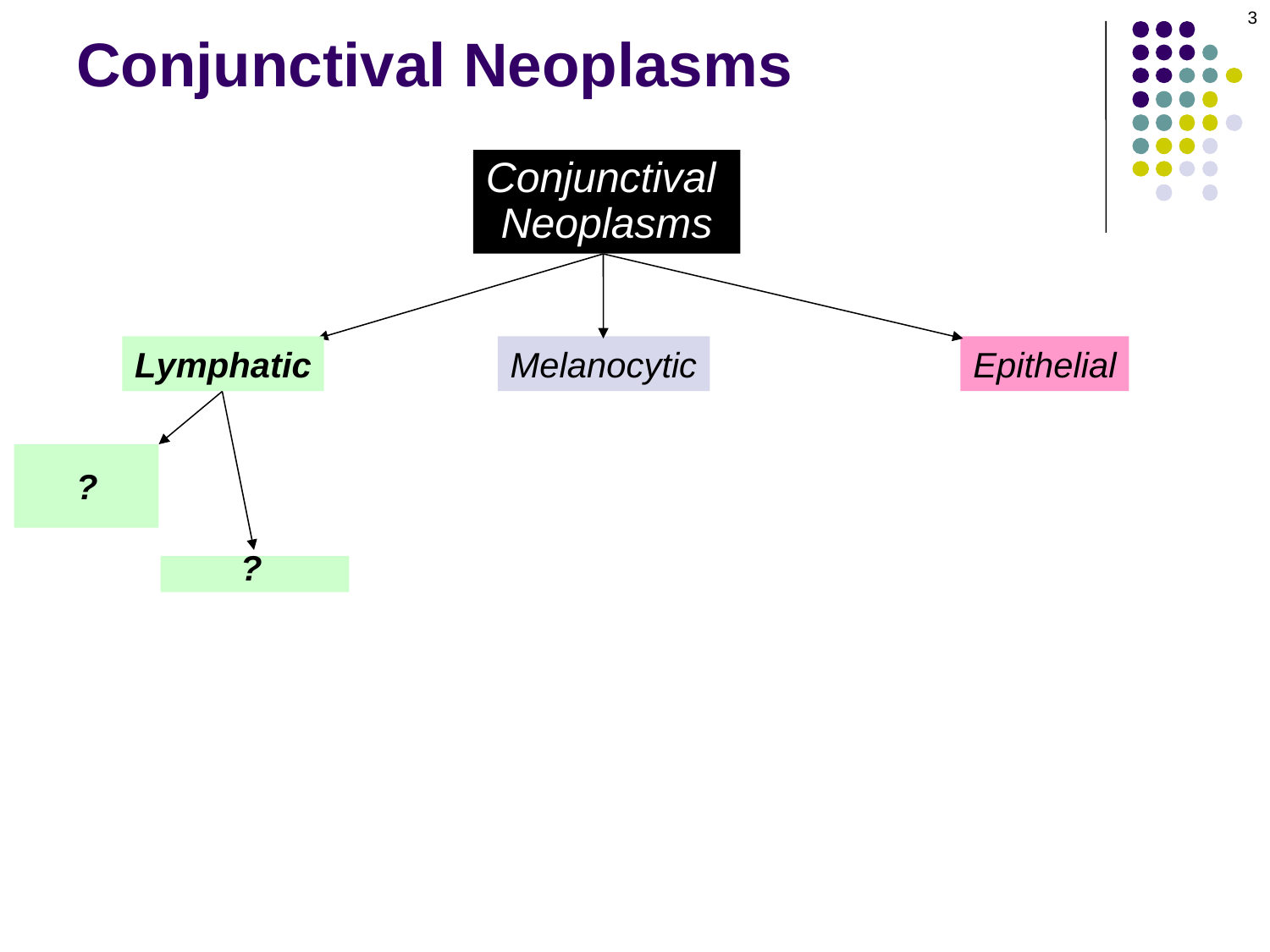

3
# Conjunctival Neoplasms
Conjunctival
Neoplasms

Lymphatic
Melanocytic
Epithelial

Lymphatic
channel
elements
?
?
Lymphoid cells